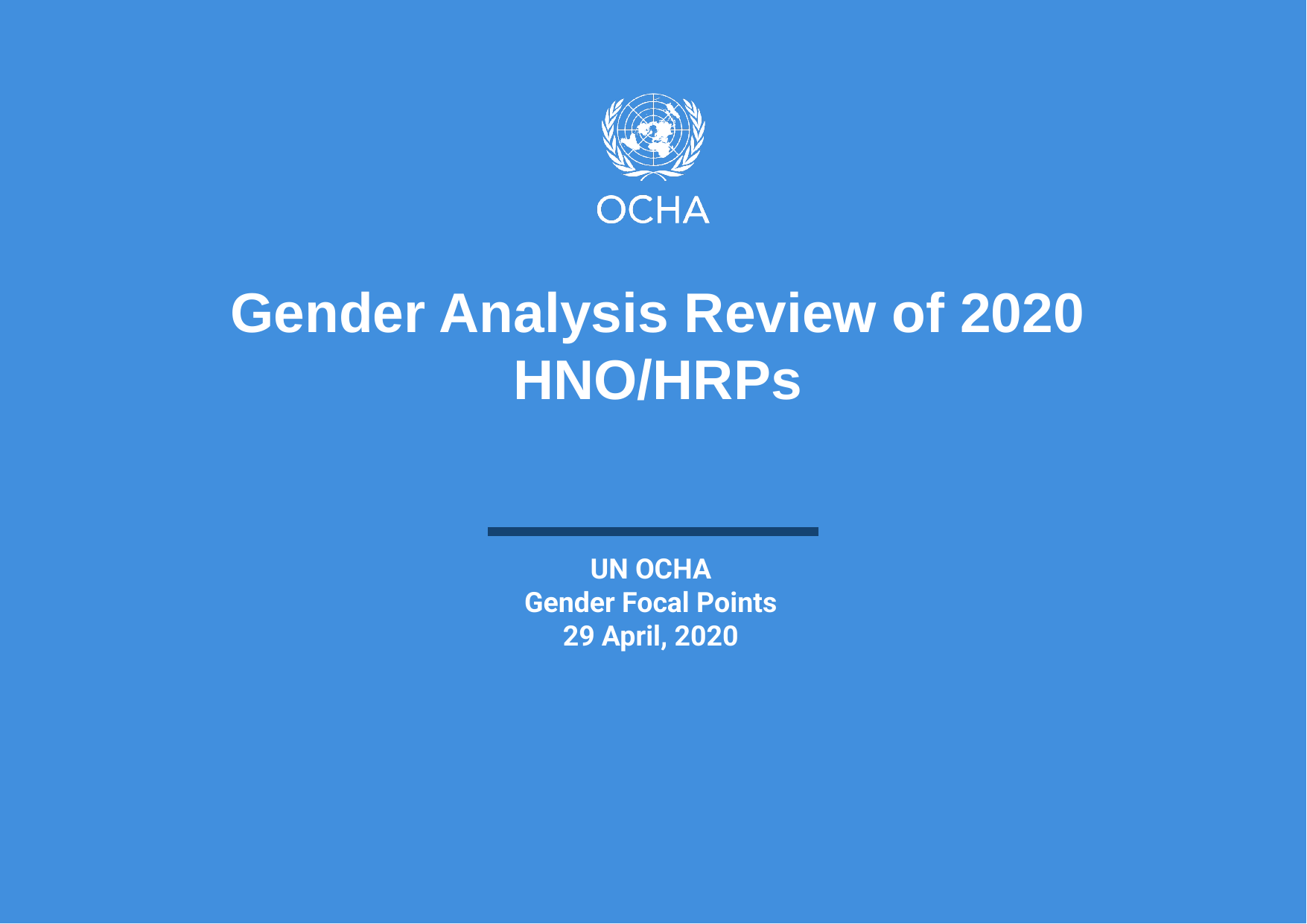

Gender Analysis Review of 2020 HNO/HRPs
UN OCHA
Gender Focal Points
29 April, 2020